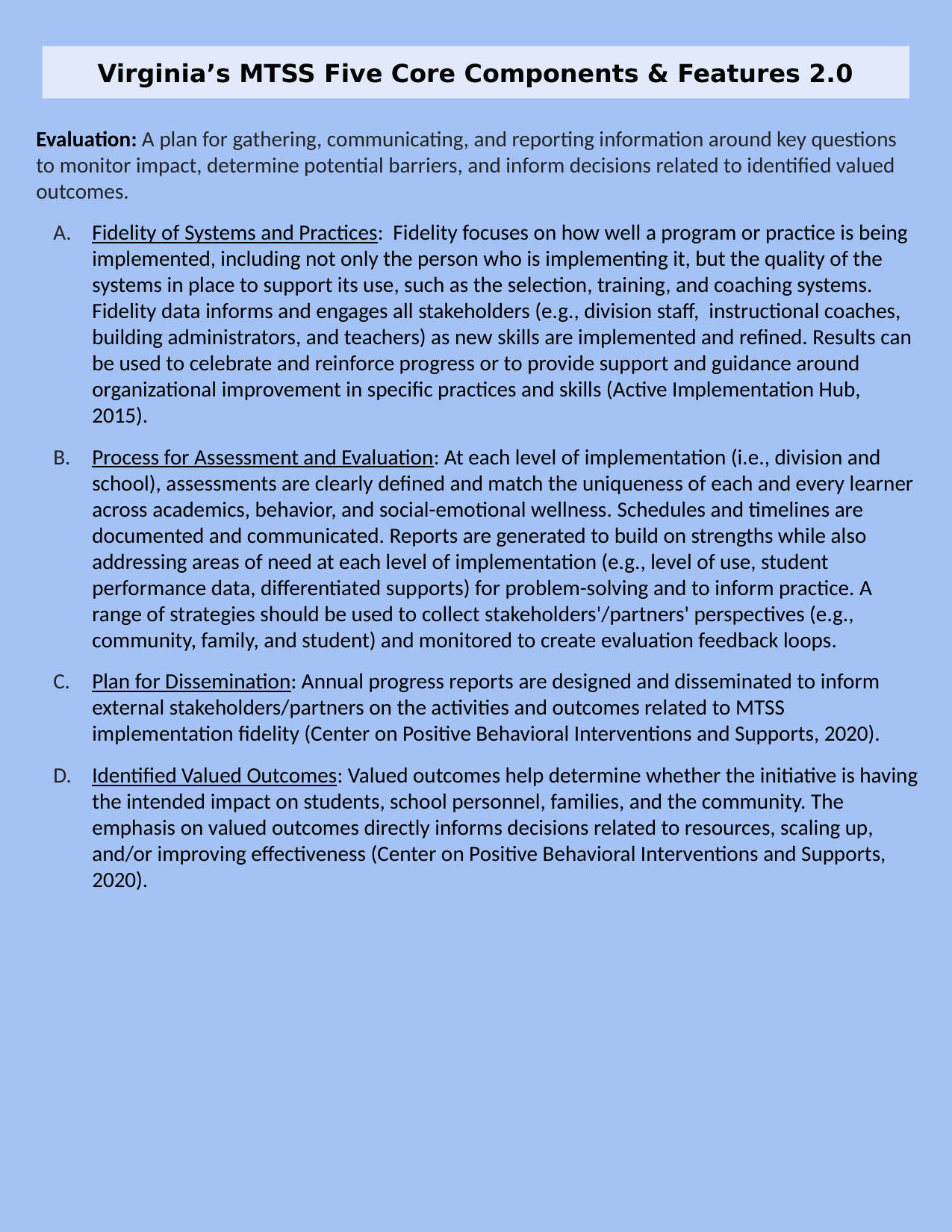

Virginia’s MTSS Five Core Components & Features 2.0
Evaluation: A plan for gathering, communicating, and reporting information around key questions to monitor impact, determine potential barriers, and inform decisions related to identified valued outcomes.
Fidelity of Systems and Practices:  Fidelity focuses on how well a program or practice is being implemented, including not only the person who is implementing it, but the quality of the systems in place to support its use, such as the selection, training, and coaching systems. Fidelity data informs and engages all stakeholders (e.g., division staff,  instructional coaches, building administrators, and teachers) as new skills are implemented and refined. Results can be used to celebrate and reinforce progress or to provide support and guidance around organizational improvement in specific practices and skills (Active Implementation Hub, 2015).
Process for Assessment and Evaluation: At each level of implementation (i.e., division and school), assessments are clearly defined and match the uniqueness of each and every learner across academics, behavior, and social-emotional wellness. Schedules and timelines are documented and communicated. Reports are generated to build on strengths while also addressing areas of need at each level of implementation (e.g., level of use, student performance data, differentiated supports) for problem-solving and to inform practice. A range of strategies should be used to collect stakeholders'/partners' perspectives (e.g., community, family, and student) and monitored to create evaluation feedback loops.
Plan for Dissemination: Annual progress reports are designed and disseminated to inform external stakeholders/partners on the activities and outcomes related to MTSS implementation fidelity (Center on Positive Behavioral Interventions and Supports, 2020).
Identified Valued Outcomes: Valued outcomes help determine whether the initiative is having the intended impact on students, school personnel, families, and the community. The emphasis on valued outcomes directly informs decisions related to resources, scaling up, and/or improving effectiveness (Center on Positive Behavioral Interventions and Supports, 2020).